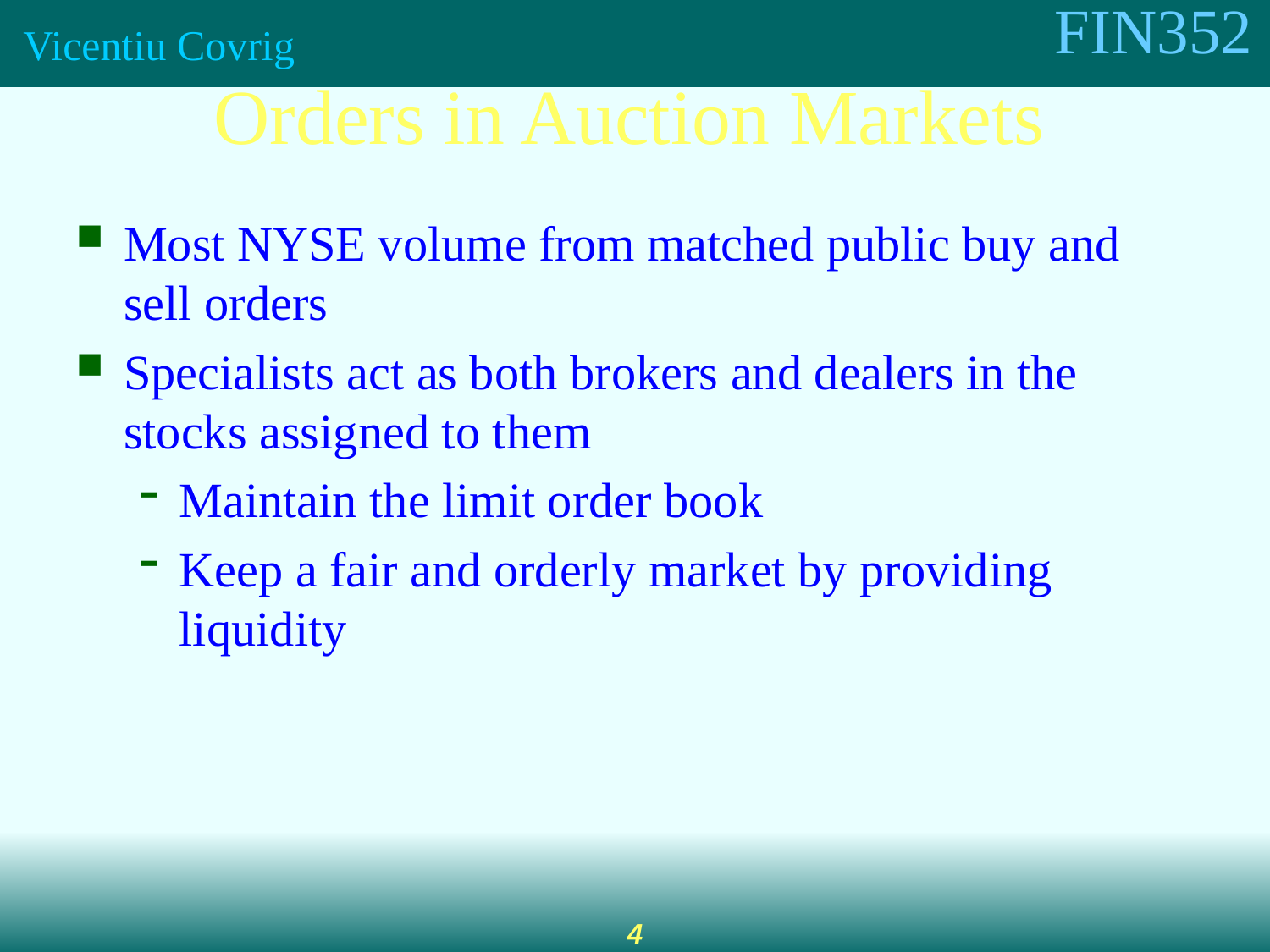

Orders in Auction Markets
Most NYSE volume from matched public buy and sell orders
Specialists act as both brokers and dealers in the stocks assigned to them
Maintain the limit order book
Keep a fair and orderly market by providing liquidity